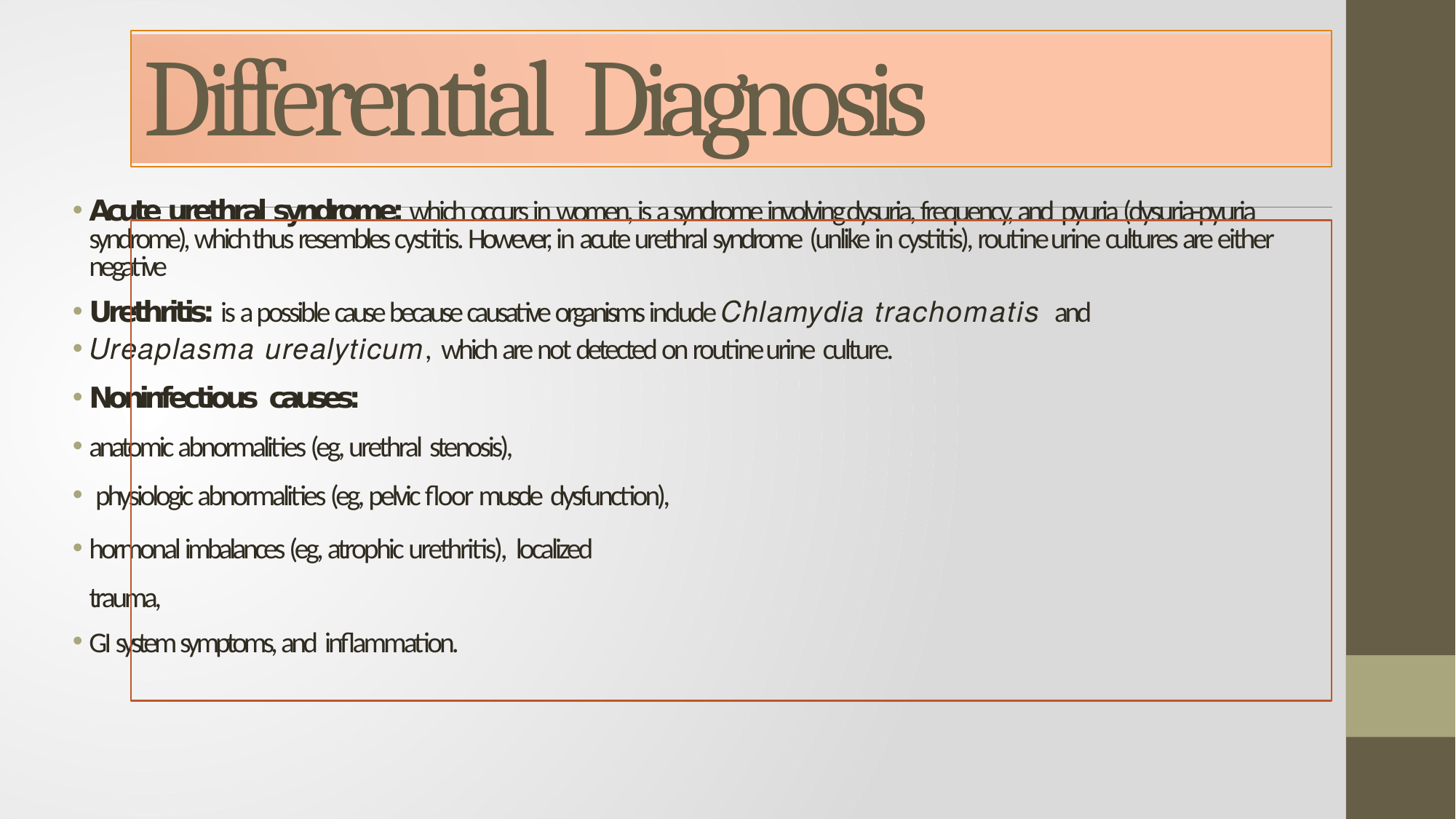

# Differential Diagnosis
Acute urethral syndrome: which occurs in women, is a syndrome involving dysuria, frequency, and  pyuria (dysuria-pyuria syndrome), which thus resembles cystitis. However, in acute urethral syndrome  (unlike in cystitis), routine urine cultures are either negative
Urethritis: is a possible cause because causative organisms include Chlamydia trachomatis and
Ureaplasma urealyticum, which are not detected on routine urine culture.
Noninfectious causes:
anatomic abnormalities (eg, urethral stenosis),
physiologic abnormalities (eg, pelvic floor muscle dysfunction),
hormonal imbalances (eg, atrophic urethritis),  localized trauma,
GI system symptoms, and inflammation.